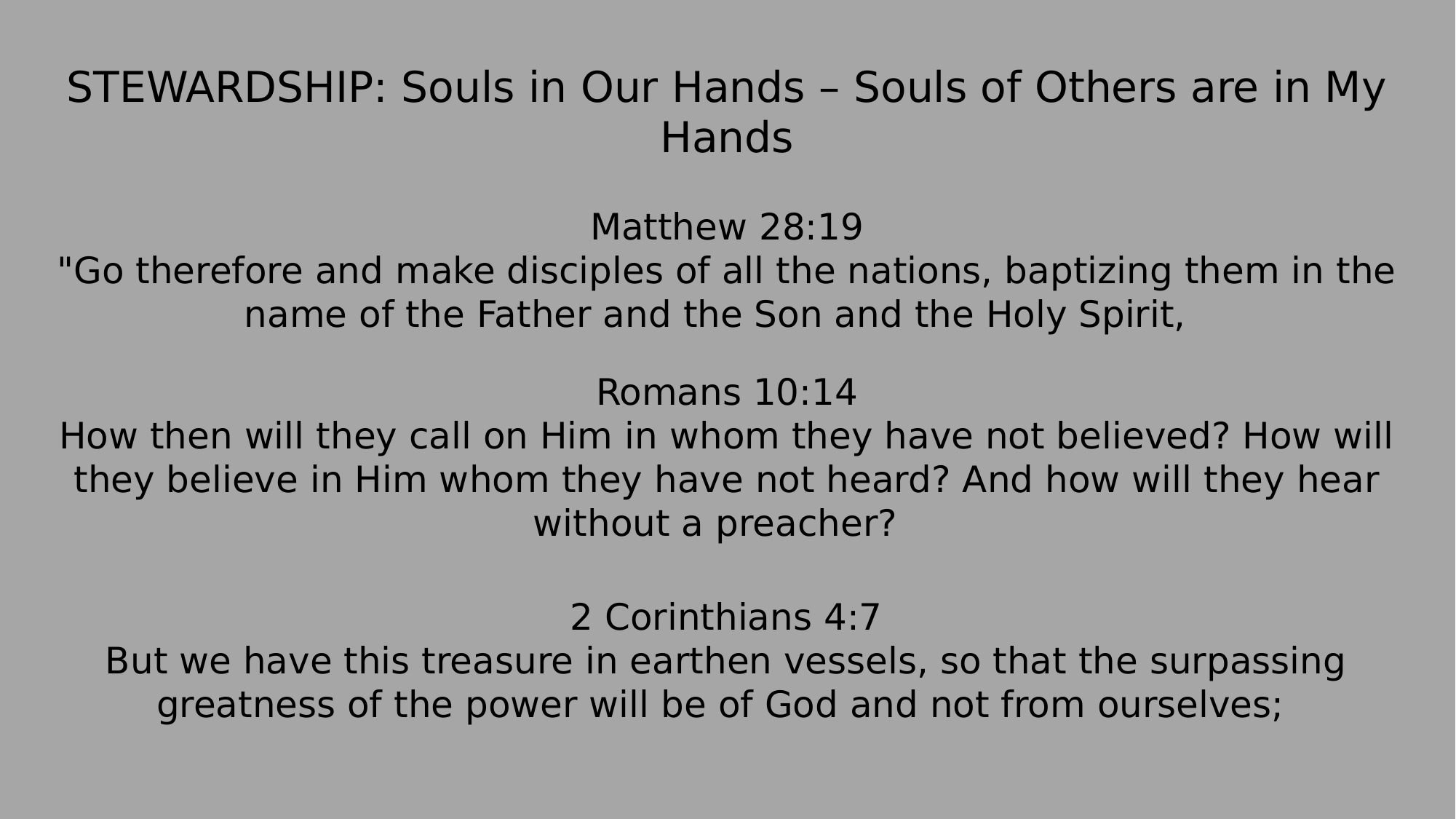

STEWARDSHIP: Souls in Our Hands – Souls of Others are in My Hands

Matthew 28:19
"Go therefore and make disciples of all the nations, baptizing them in the name of the Father and the Son and the Holy Spirit,
Romans 10:14
How then will they call on Him in whom they have not believed? How will they believe in Him whom they have not heard? And how will they hear without a preacher?
2 Corinthians 4:7
But we have this treasure in earthen vessels, so that the surpassing greatness of the power will be of God and not from ourselves;